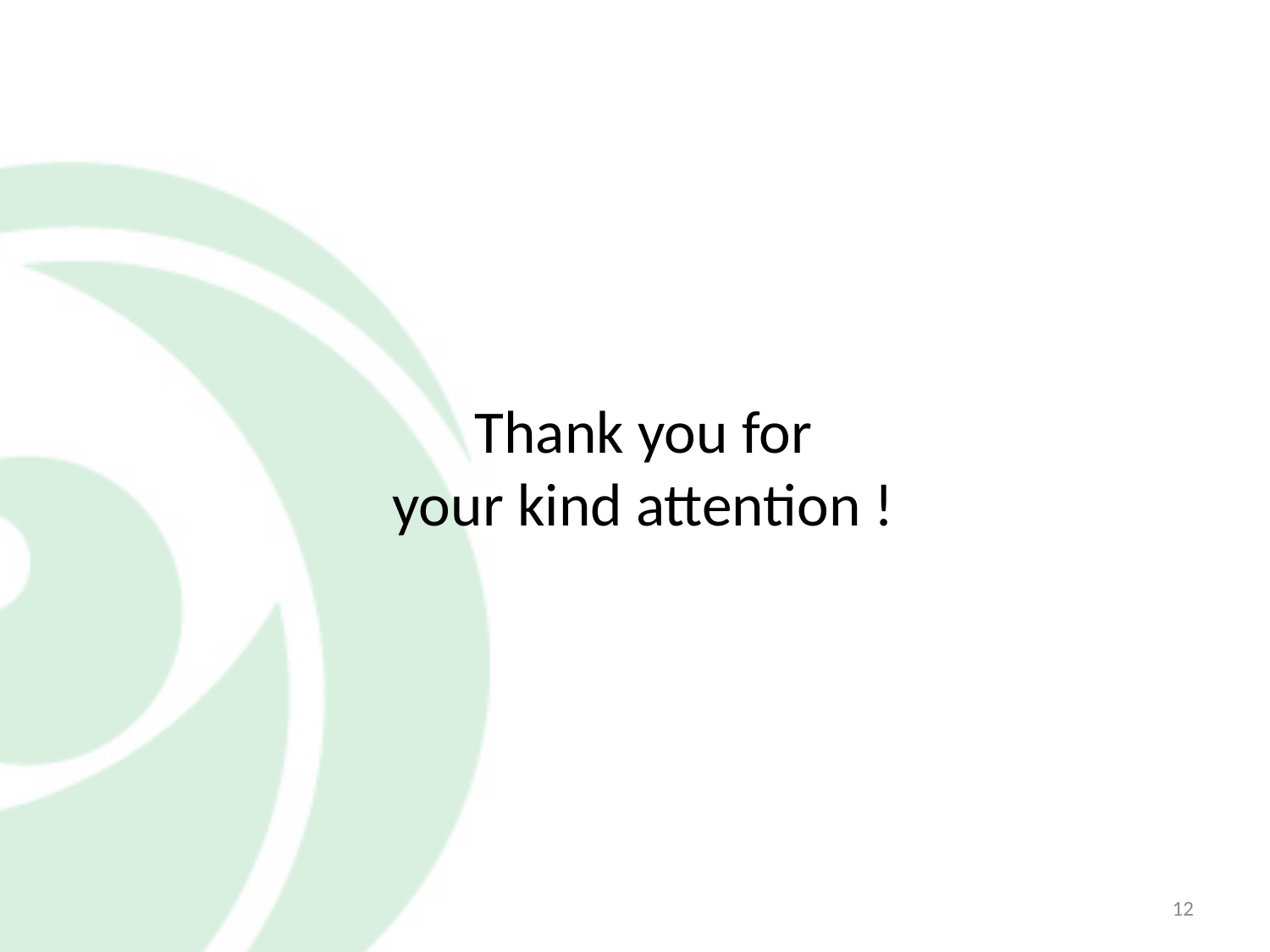

# Thank you for your kind attention !
12